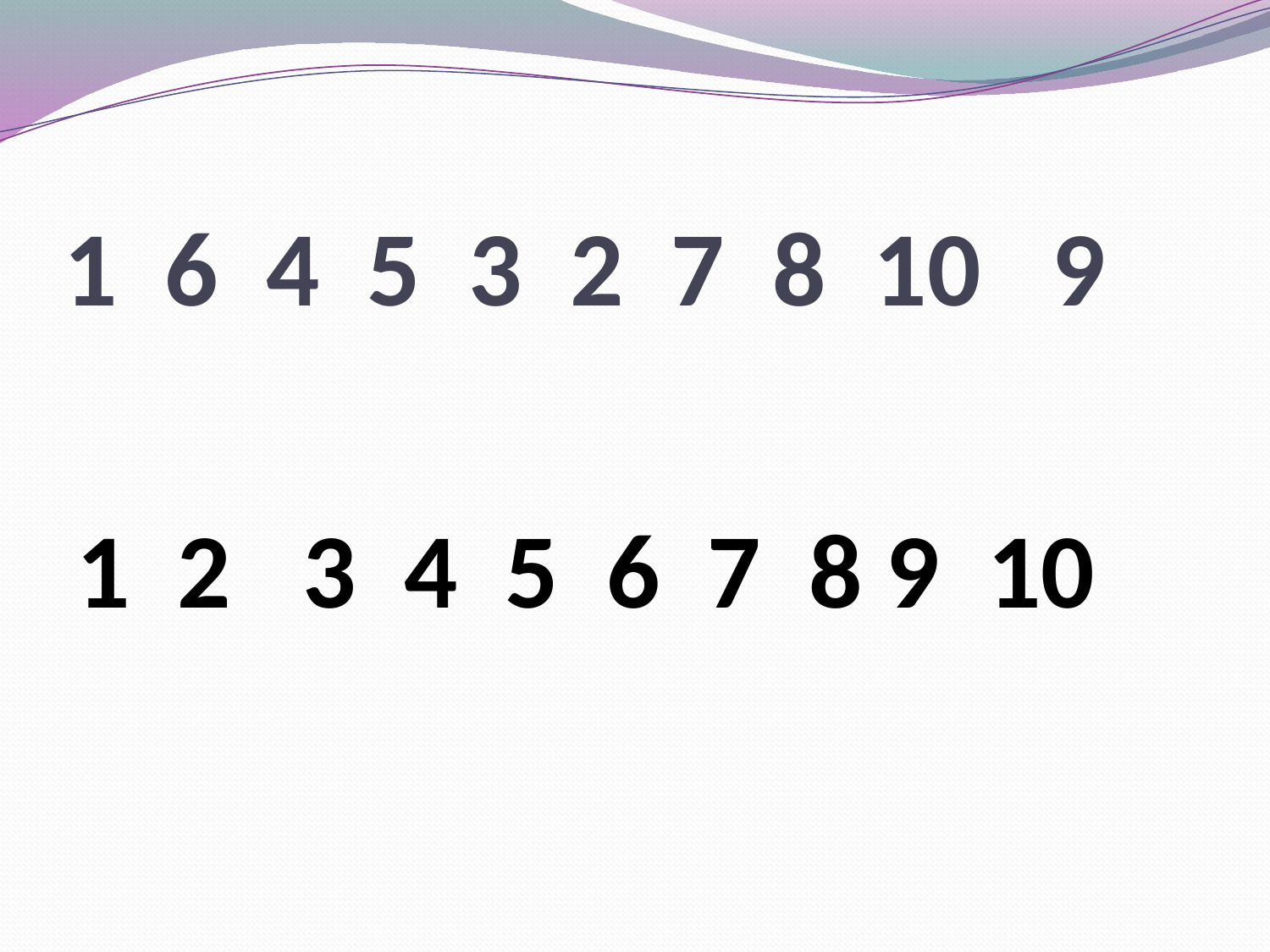

# 1  6  4  5  3  2  7  8  10   9
1  2   3  4  5  6  7  8 9  10